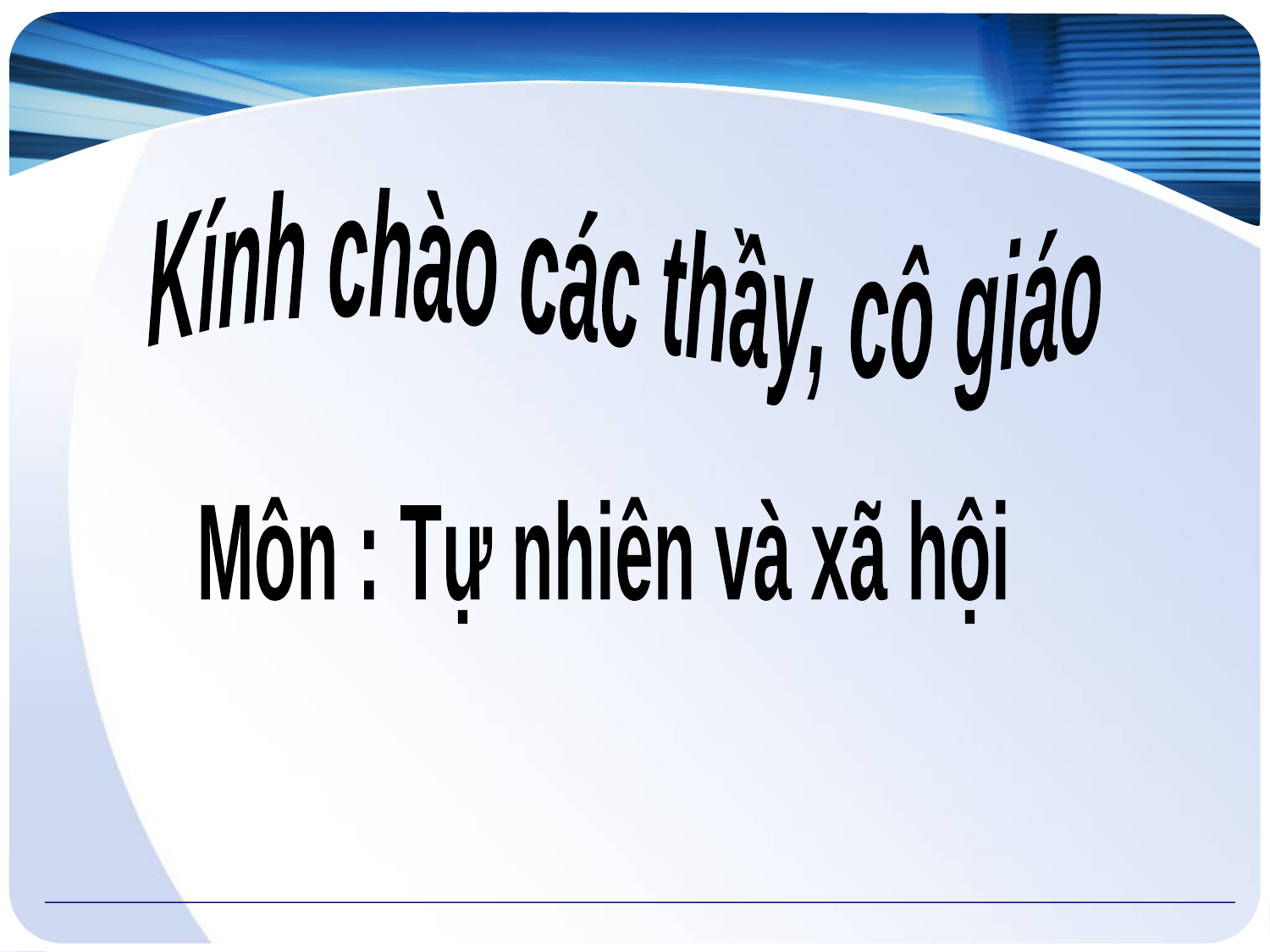

Kính chào các thầy, cô giáo
Môn : Tự nhiên và xã hội